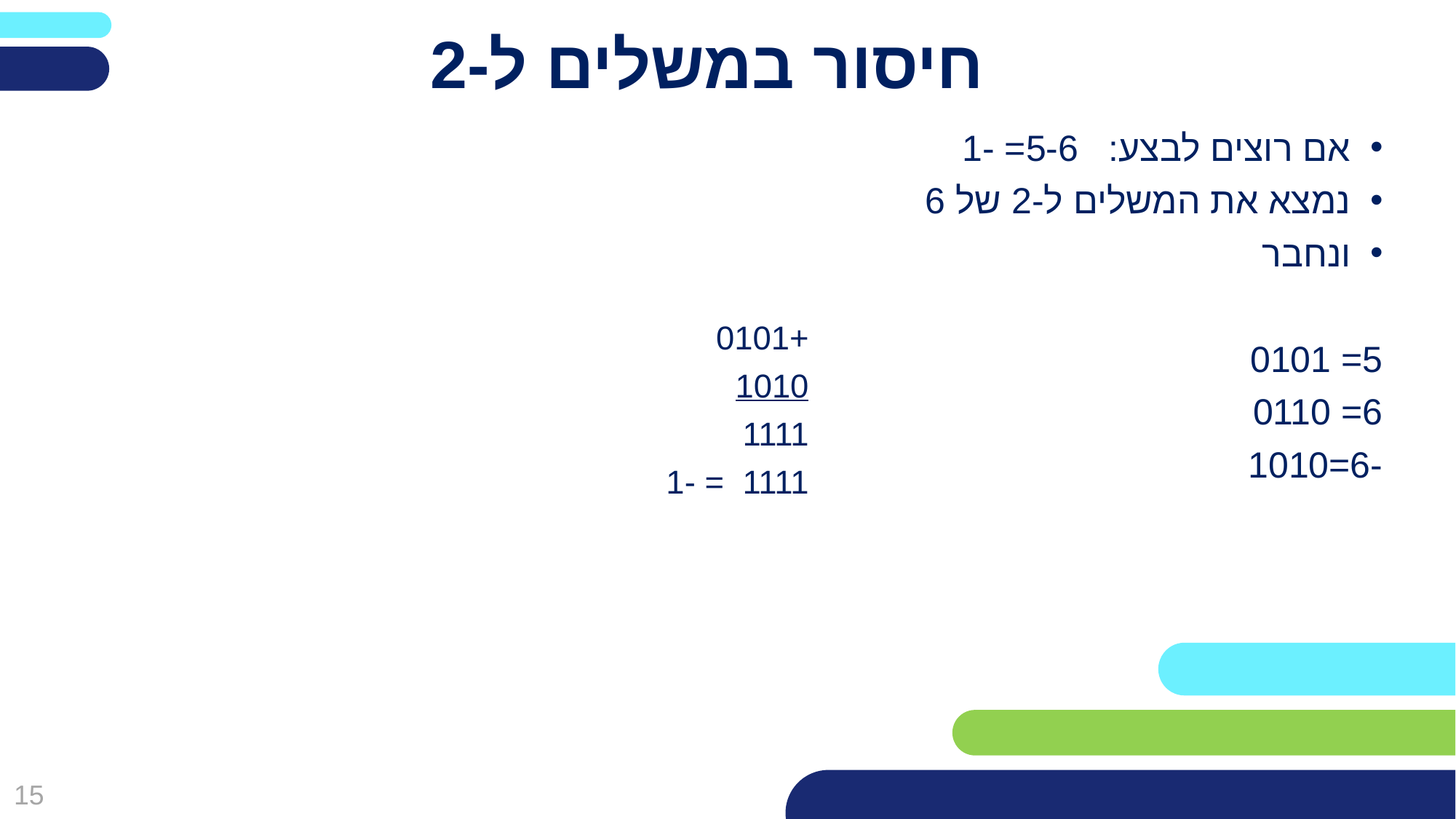

# חיסור במשלים ל-2

+0101
1010
1111
1111  = -1

אם רוצים לבצע:   5-6= -1
נמצא את המשלים ל-2 של 6
ונחבר

5= 0101
6= 0110
-6=1010